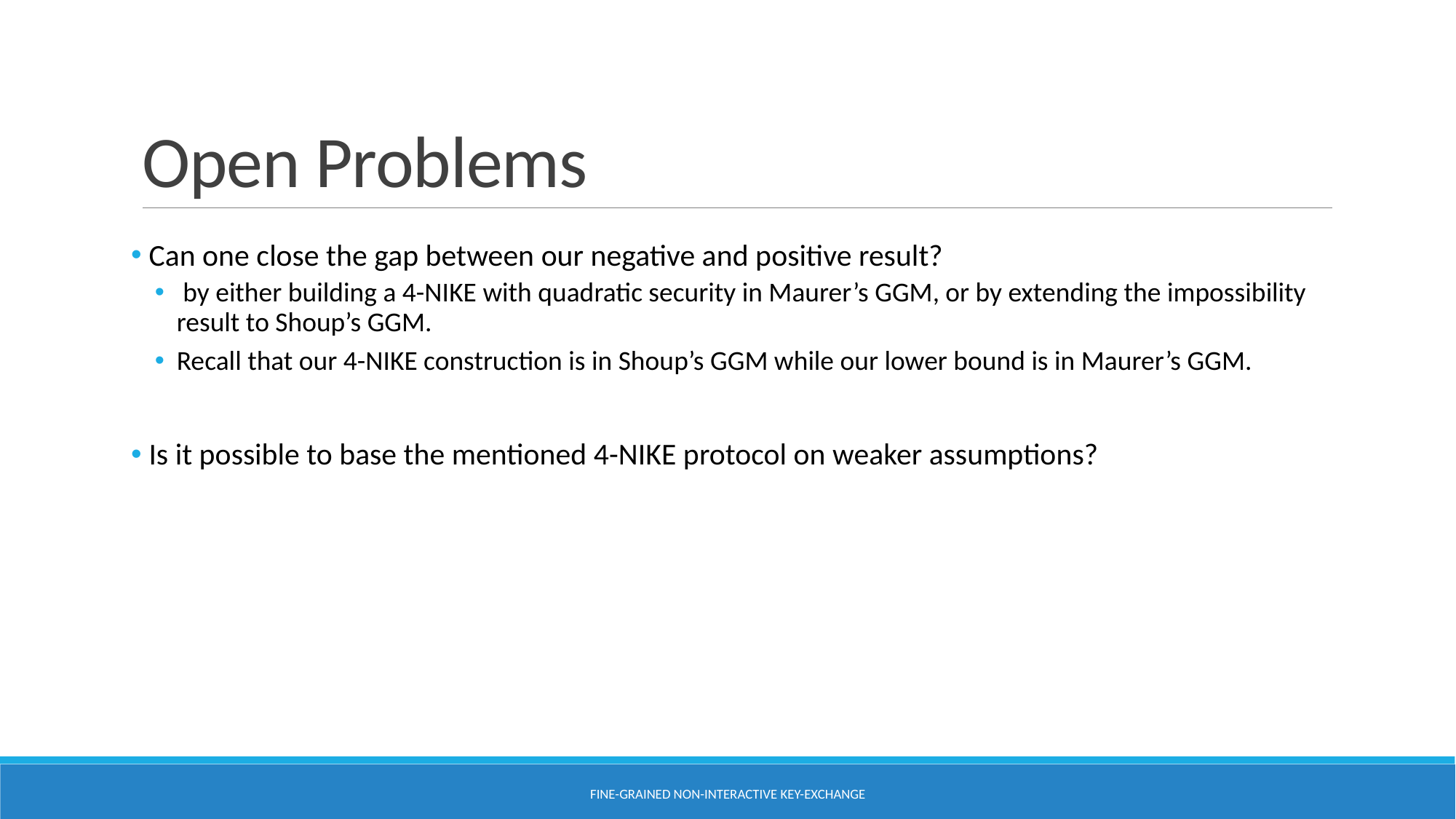

# Open Problems
 Can one close the gap between our negative and positive result?
 by either building a 4-NIKE with quadratic security in Maurer’s GGM, or by extending the impossibility result to Shoup’s GGM.
Recall that our 4-NIKE construction is in Shoup’s GGM while our lower bound is in Maurer’s GGM.

 Is it possible to base the mentioned 4-NIKE protocol on weaker assumptions?
Fine-Grained Non-Interactive Key-Exchange